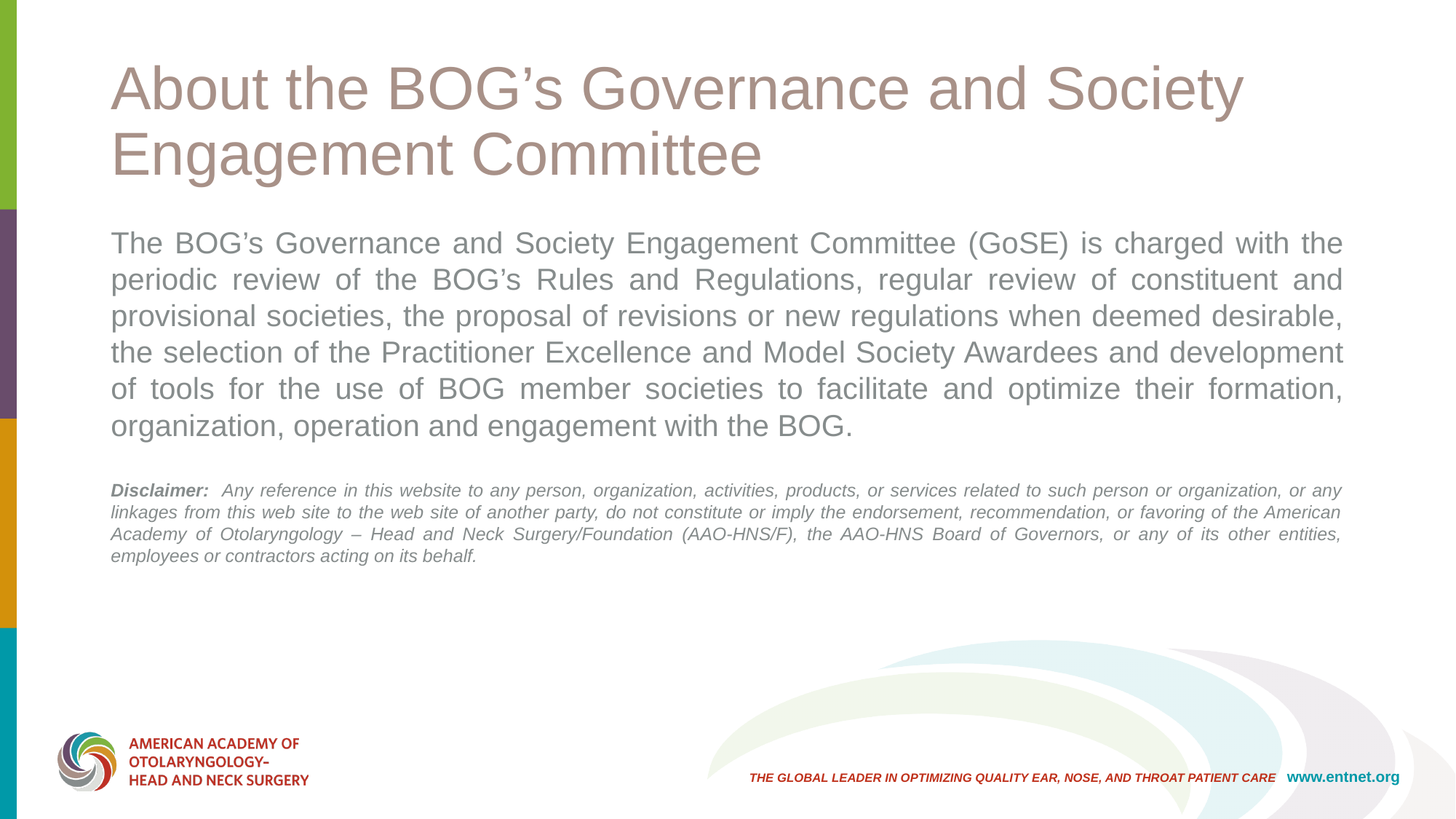

# About the BOG’s Governance and Society Engagement Committee
The BOG’s Governance and Society Engagement Committee (GoSE) is charged with the periodic review of the BOG’s Rules and Regulations, regular review of constituent and provisional societies, the proposal of revisions or new regulations when deemed desirable, the selection of the Practitioner Excellence and Model Society Awardees and development of tools for the use of BOG member societies to facilitate and optimize their formation, organization, operation and engagement with the BOG.

Disclaimer:  Any reference in this website to any person, organization, activities, products, or services related to such person or organization, or any linkages from this web site to the web site of another party, do not constitute or imply the endorsement, recommendation, or favoring of the American Academy of Otolaryngology – Head and Neck Surgery/Foundation (AAO-HNS/F), the AAO-HNS Board of Governors, or any of its other entities, employees or contractors acting on its behalf.